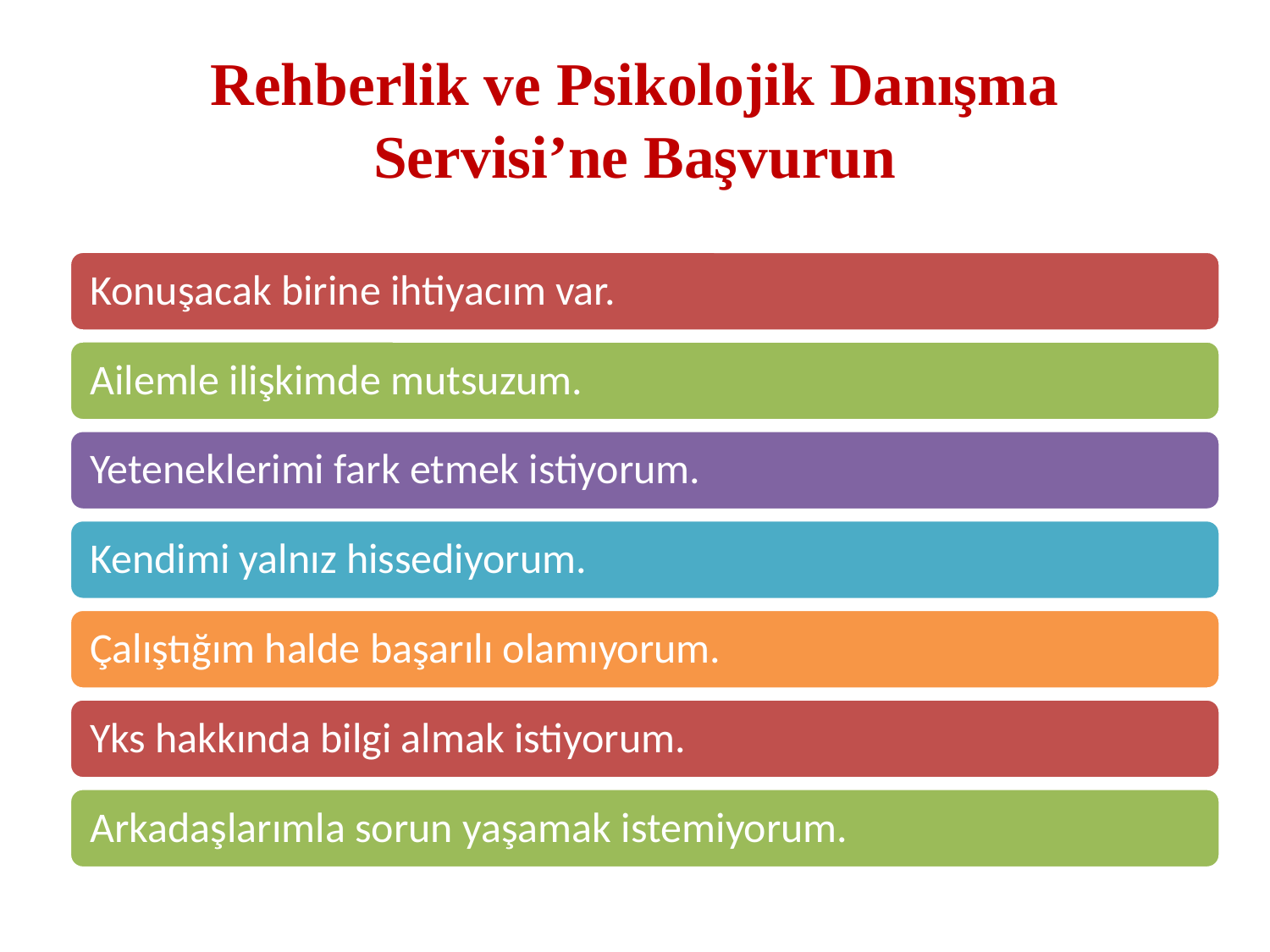

# Rehberlik ve Psikolojik Danışma Servisi’ne Başvurun
Konuşacak birine ihtiyacım var.
Ailemle ilişkimde mutsuzum.
Yeteneklerimi fark etmek istiyorum.
Kendimi yalnız hissediyorum.
Çalıştığım halde başarılı olamıyorum.
Yks hakkında bilgi almak istiyorum.
Arkadaşlarımla sorun yaşamak istemiyorum.